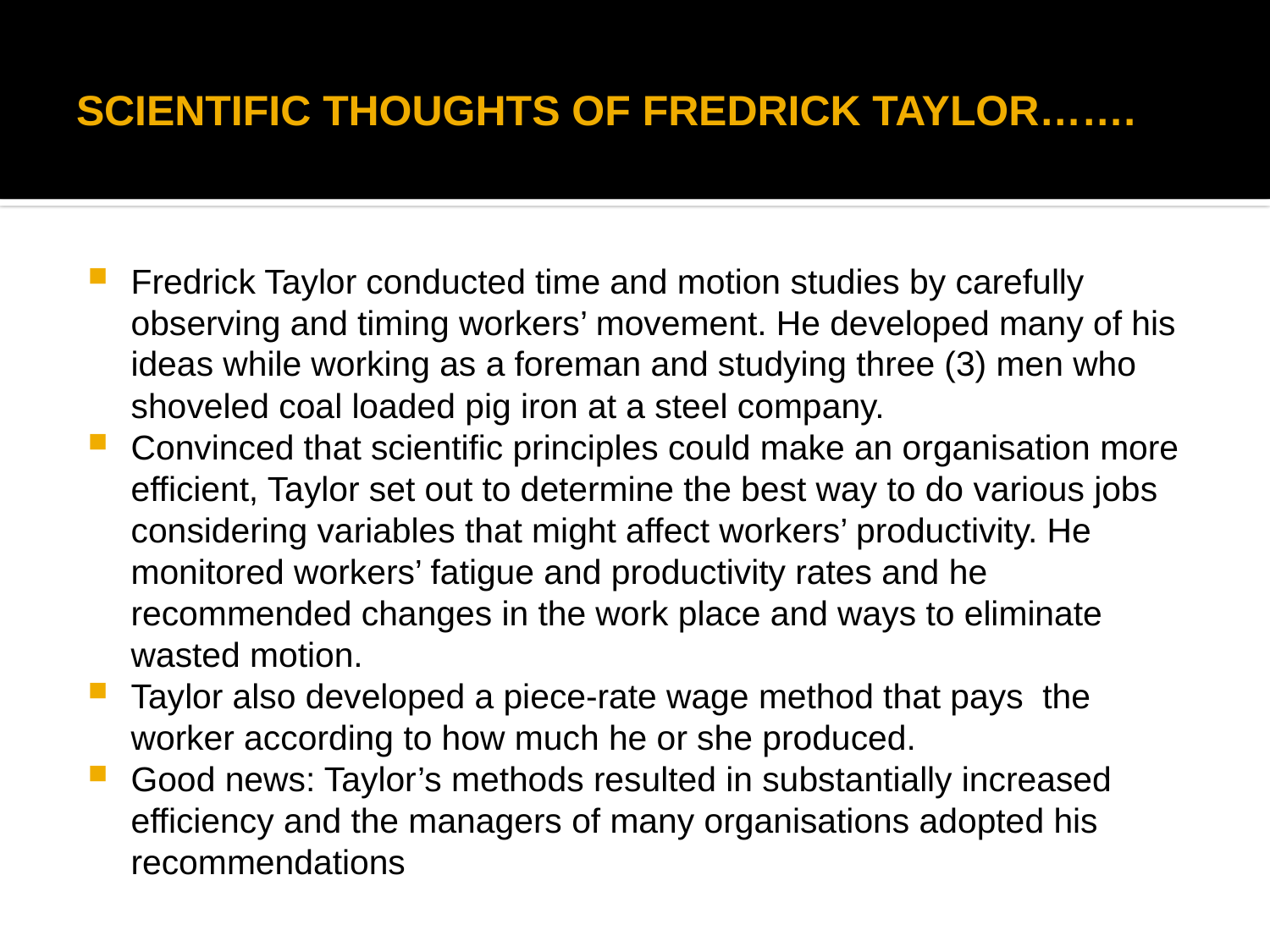

# SCIENTIFIC THOUGHTS OF FREDRICK TAYLOR…….
Fredrick Taylor conducted time and motion studies by carefully observing and timing workers’ movement. He developed many of his ideas while working as a foreman and studying three (3) men who shoveled coal loaded pig iron at a steel company.
Convinced that scientific principles could make an organisation more efficient, Taylor set out to determine the best way to do various jobs considering variables that might affect workers’ productivity. He monitored workers’ fatigue and productivity rates and he recommended changes in the work place and ways to eliminate wasted motion.
Taylor also developed a piece-rate wage method that pays  the worker according to how much he or she produced.
Good news: Taylor’s methods resulted in substantially increased efficiency and the managers of many organisations adopted his recommendations